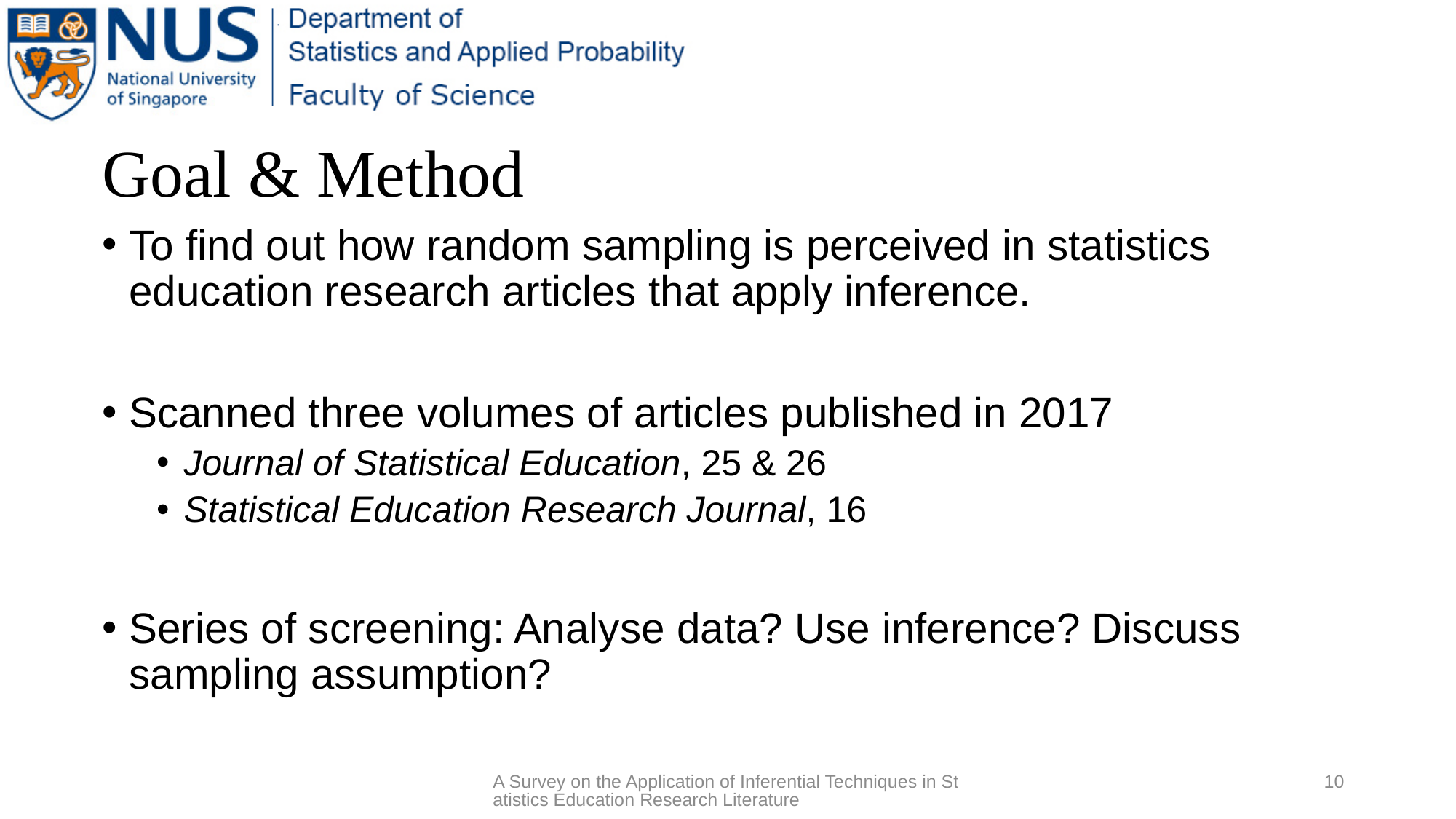

# Goal & Method
To find out how random sampling is perceived in statistics education research articles that apply inference.

Scanned three volumes of articles published in 2017
Journal of Statistical Education, 25 & 26
Statistical Education Research Journal, 16

Series of screening: Analyse data? Use inference? Discuss sampling assumption?
A Survey on the Application of Inferential Techniques in Statistics Education Research Literature
10